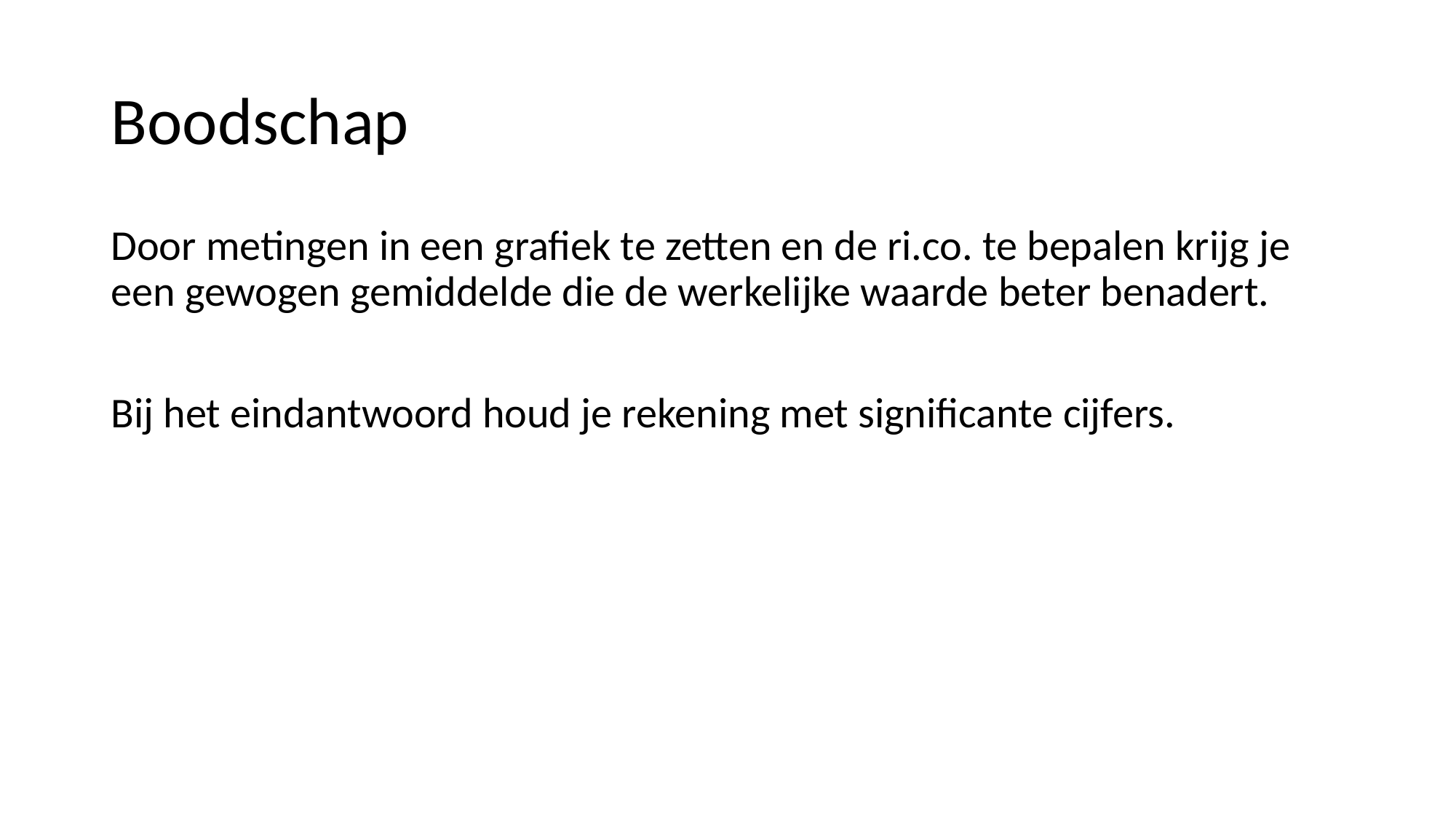

# Boodschap
Door metingen in een grafiek te zetten en de ri.co. te bepalen krijg je een gewogen gemiddelde die de werkelijke waarde beter benadert.

Bij het eindantwoord houd je rekening met significante cijfers.